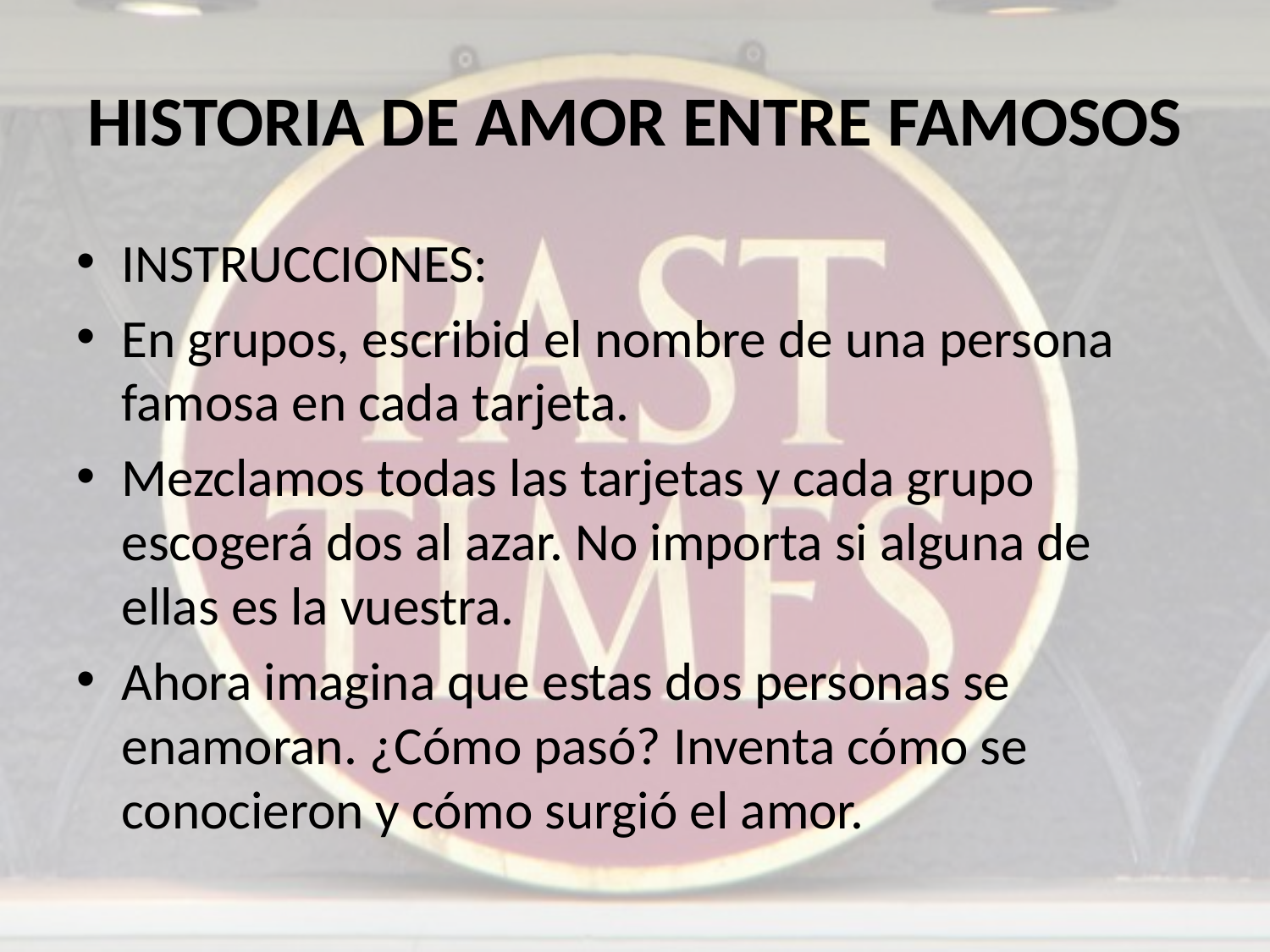

# HISTORIA DE AMOR ENTRE FAMOSOS
INSTRUCCIONES:
En grupos, escribid el nombre de una persona famosa en cada tarjeta.
Mezclamos todas las tarjetas y cada grupo escogerá dos al azar. No importa si alguna de ellas es la vuestra.
Ahora imagina que estas dos personas se enamoran. ¿Cómo pasó? Inventa cómo se conocieron y cómo surgió el amor.